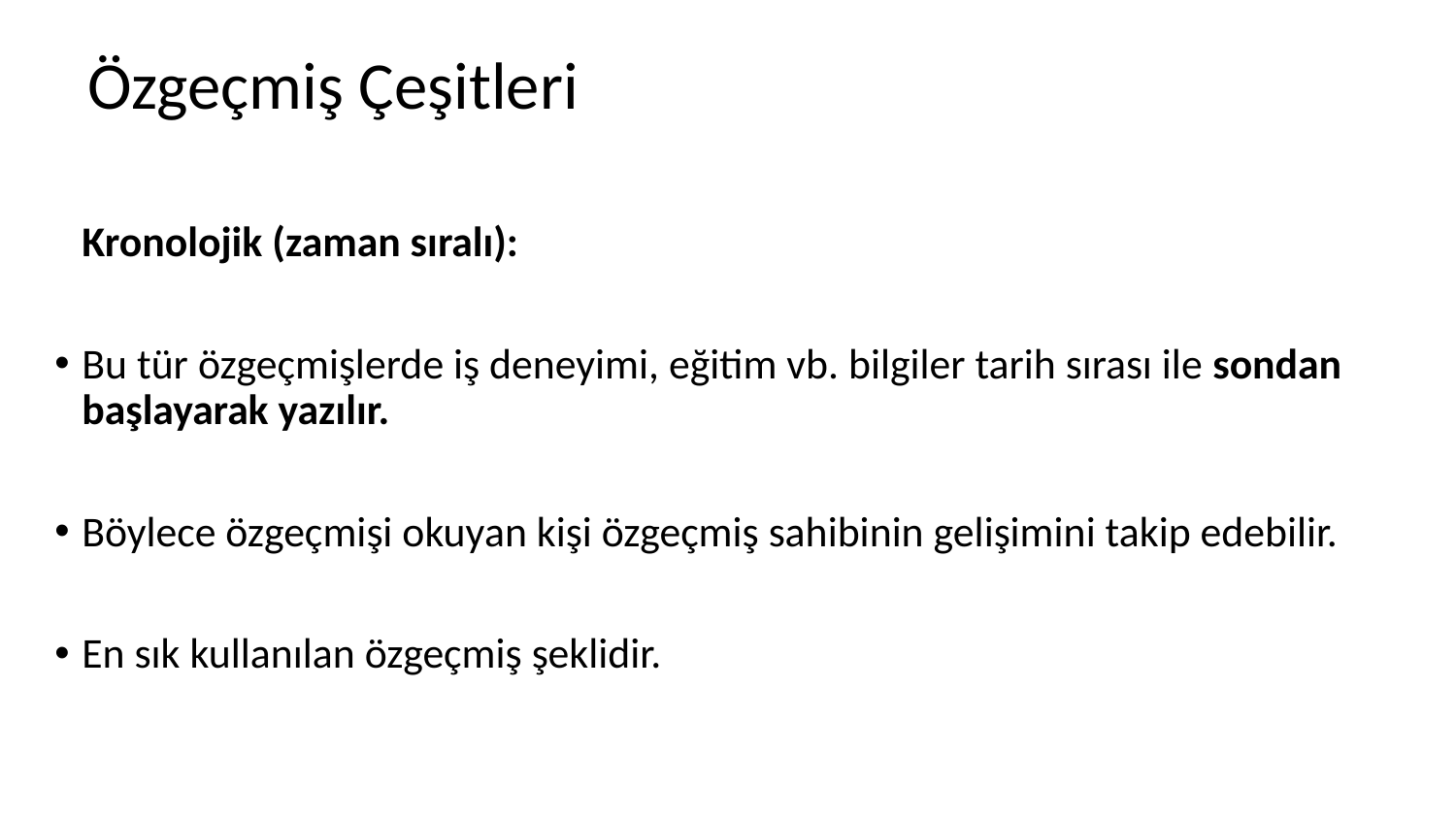

# Özgeçmiş Çeşitleri

	Kronolojik (zaman sıralı):

Bu tür özgeçmişlerde iş deneyimi, eğitim vb. bilgiler tarih sırası ile sondan başlayarak yazılır.

Böylece özgeçmişi okuyan kişi özgeçmiş sahibinin gelişimini takip edebilir.

En sık kullanılan özgeçmiş şeklidir.